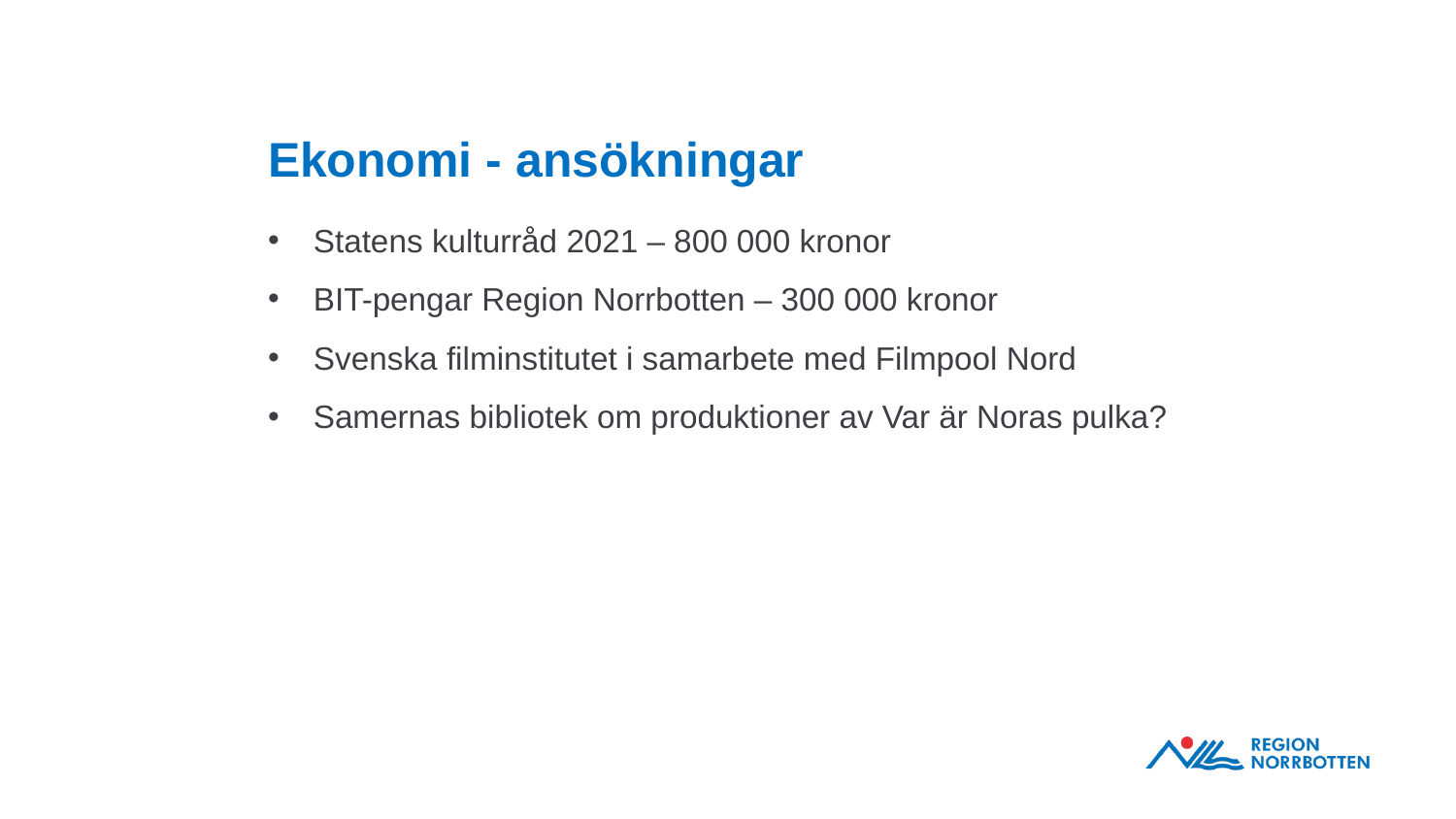

# Ekonomi - ansökningar
Statens kulturråd 2021 – 800 000 kronor
BIT-pengar Region Norrbotten – 300 000 kronor
Svenska filminstitutet i samarbete med Filmpool Nord
Samernas bibliotek om produktioner av Var är Noras pulka?